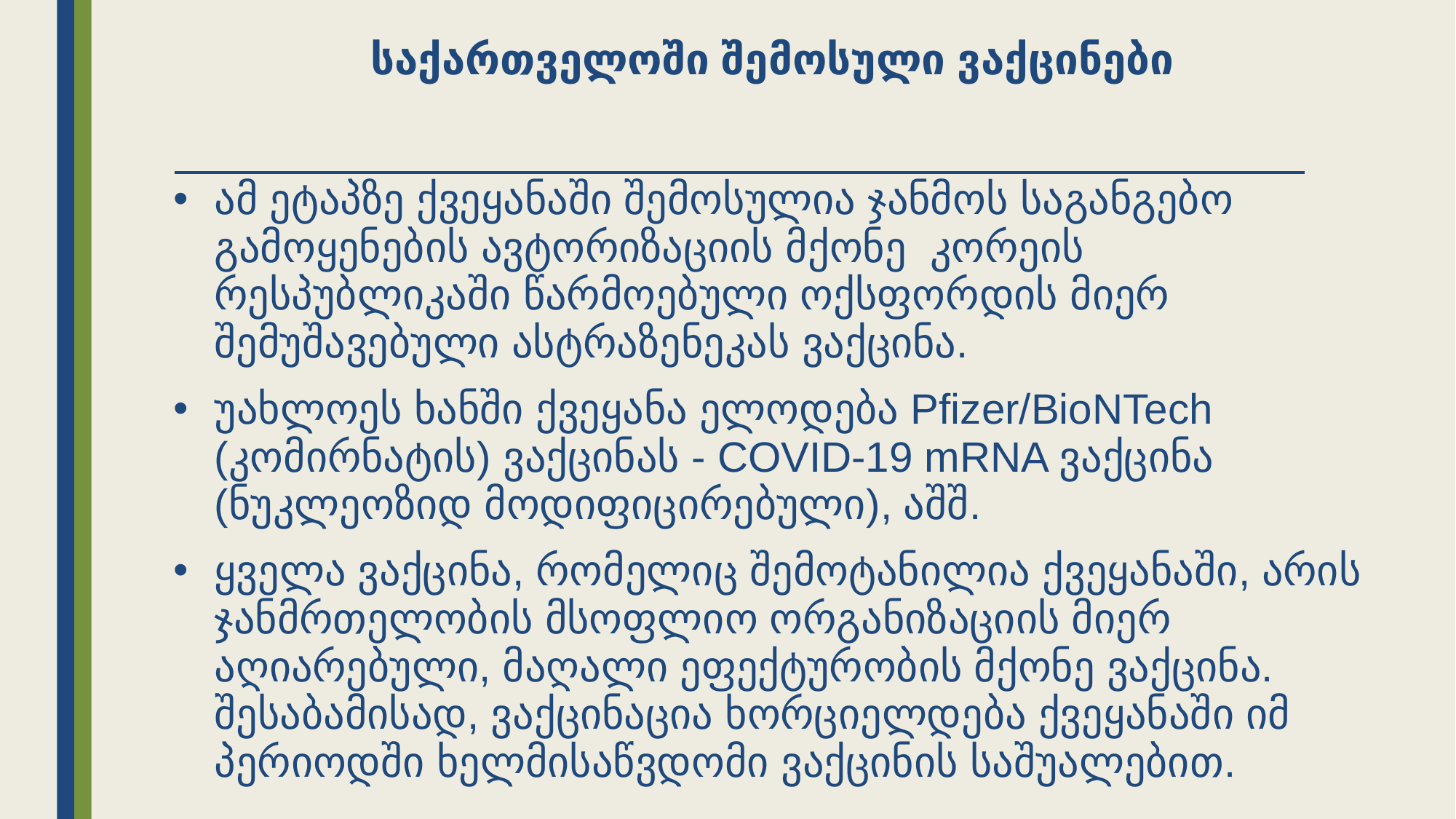

# საქართველოში შემოსული ვაქცინები
ამ ეტაპზე ქვეყანაში შემოსულია ჯანმოს საგანგებო გამოყენების ავტორიზაციის მქონე  კორეის რესპუბლიკაში წარმოებული ოქსფორდის მიერ შემუშავებული ასტრაზენეკას ვაქცინა.
უახლოეს ხანში ქვეყანა ელოდება Pfizer/BioNTech (კომირნატის) ვაქცინას - COVID-19 mRNA ვაქცინა (ნუკლეოზიდ მოდიფიცირებული), აშშ.
ყველა ვაქცინა, რომელიც შემოტანილია ქვეყანაში, არის ჯანმრთელობის მსოფლიო ორგანიზაციის მიერ აღიარებული, მაღალი ეფექტურობის მქონე ვაქცინა. შესაბამისად, ვაქცინაცია ხორციელდება ქვეყანაში იმ პერიოდში ხელმისაწვდომი ვაქცინის საშუალებით.